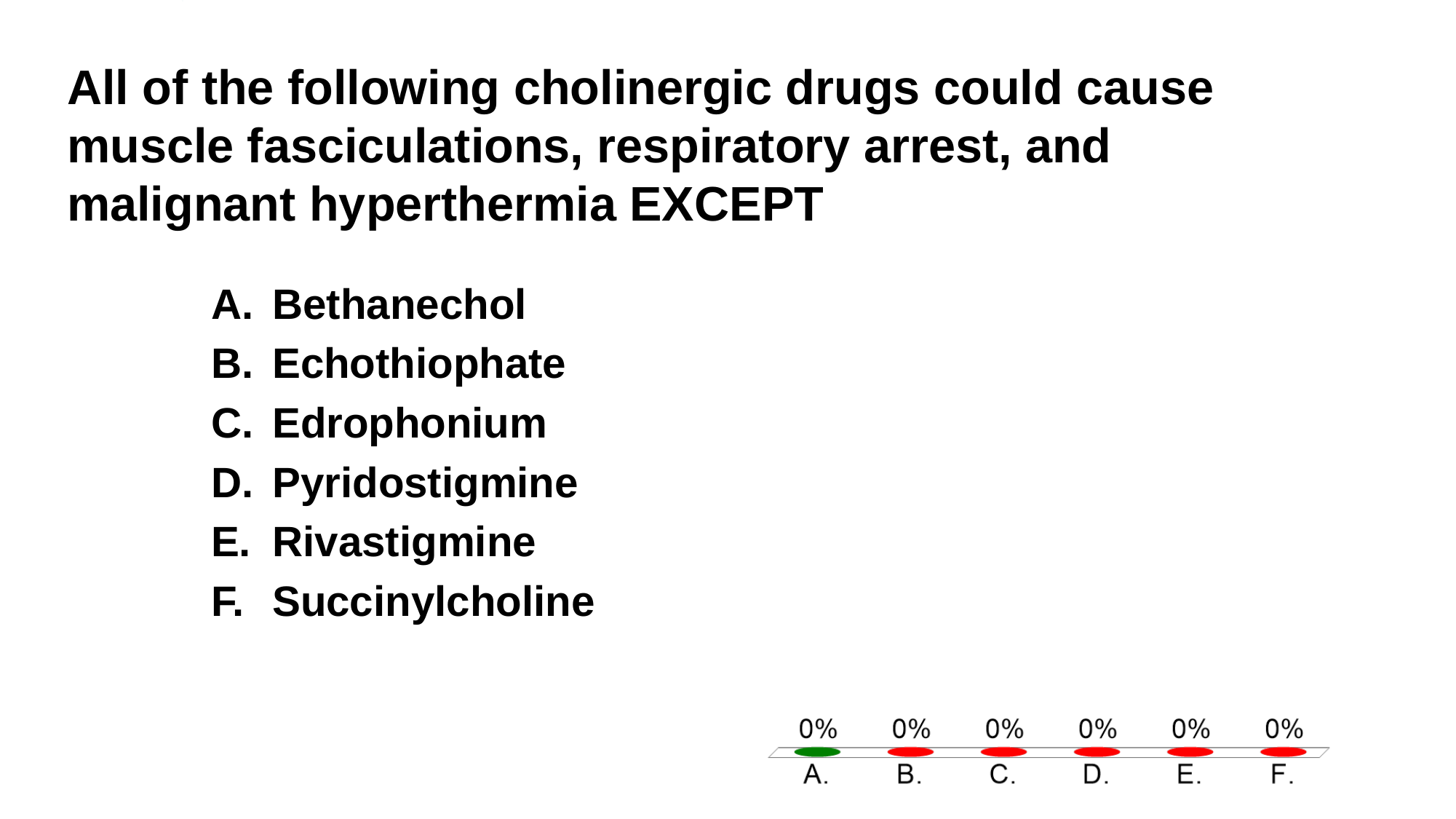

# All of the following cholinergic drugs could cause muscle fasciculations, respiratory arrest, and malignant hyperthermia EXCEPT

Bethanechol
Echothiophate
Edrophonium
Pyridostigmine
Rivastigmine
Succinylcholine